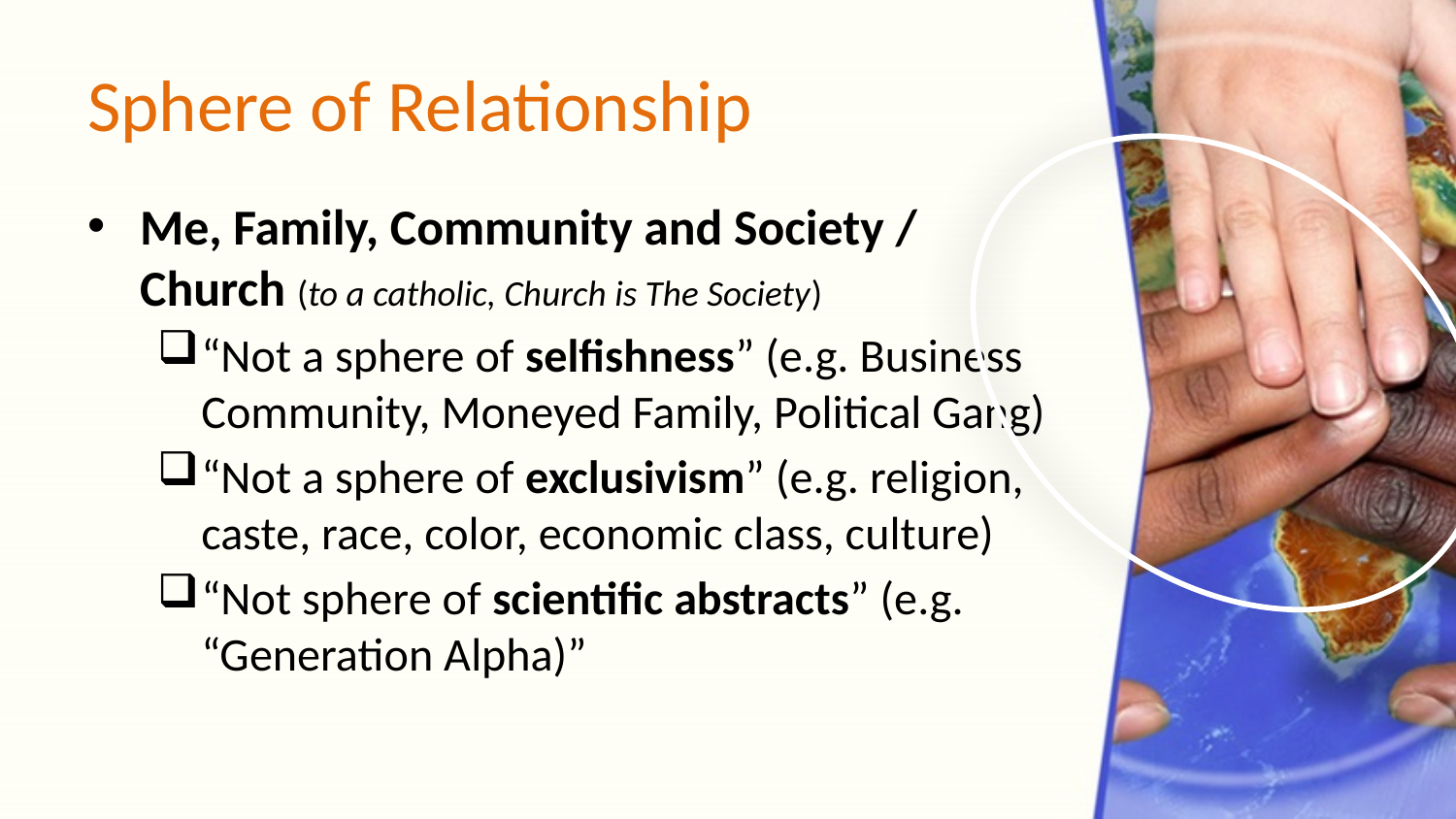

# Sphere of Relationship

Me, Family, Community and Society / Church (to a catholic, Church is The Society)
“Not a sphere of selfishness” (e.g. Business Community, Moneyed Family, Political Gang)
“Not a sphere of exclusivism” (e.g. religion, caste, race, color, economic class, culture)
“Not sphere of scientific abstracts” (e.g. “Generation Alpha)”